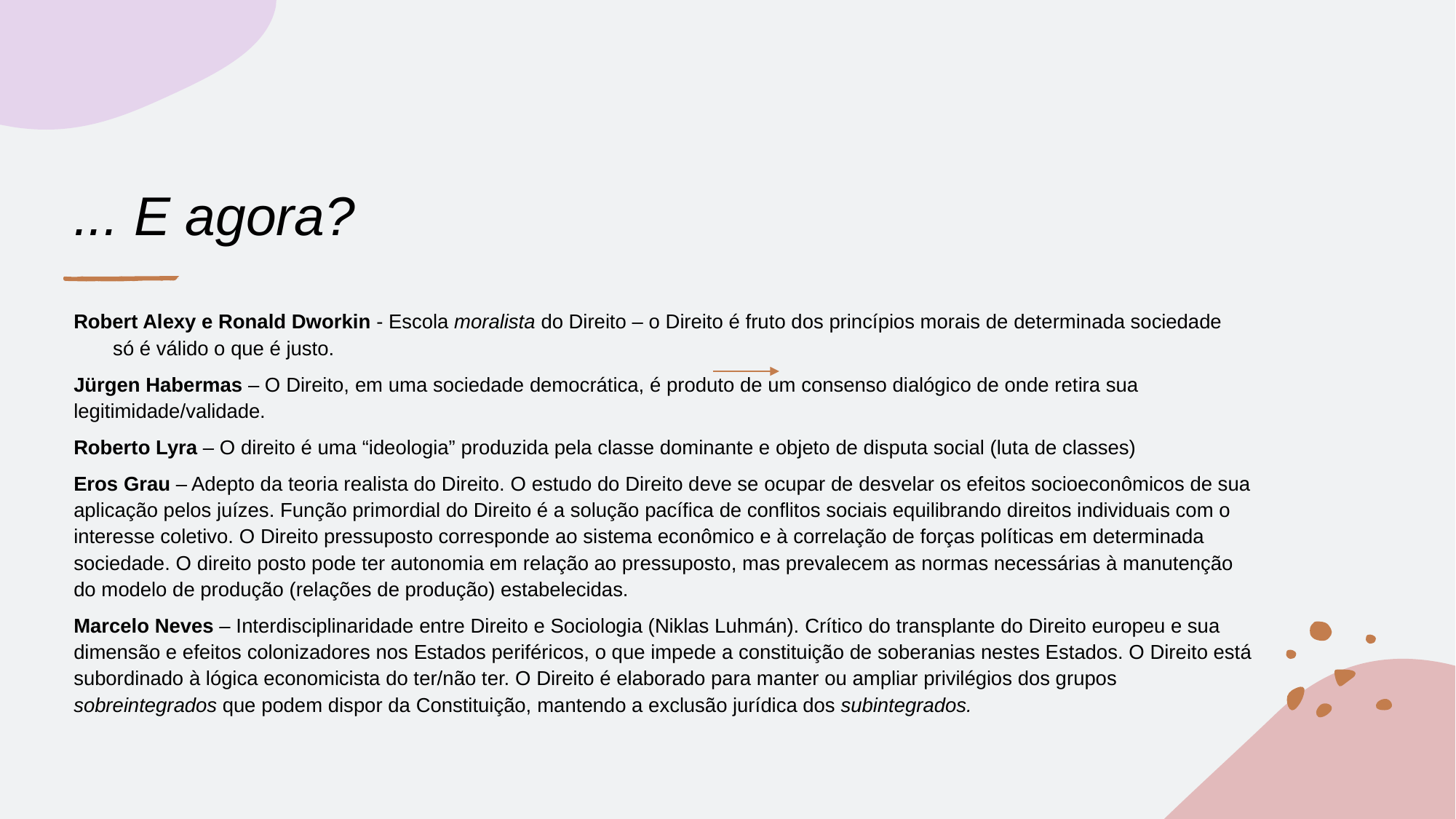

# ... E agora?
Robert Alexy e Ronald Dworkin - Escola moralista do Direito – o Direito é fruto dos princípios morais de determinada sociedade             só é válido o que é justo.
Jürgen Habermas – O Direito, em uma sociedade democrática, é produto de um consenso dialógico de onde retira sua legitimidade/validade.
Roberto Lyra – O direito é uma “ideologia” produzida pela classe dominante e objeto de disputa social (luta de classes)
Eros Grau – Adepto da teoria realista do Direito. O estudo do Direito deve se ocupar de desvelar os efeitos socioeconômicos de sua aplicação pelos juízes. Função primordial do Direito é a solução pacífica de conflitos sociais equilibrando direitos individuais com o interesse coletivo. O Direito pressuposto corresponde ao sistema econômico e à correlação de forças políticas em determinada sociedade. O direito posto pode ter autonomia em relação ao pressuposto, mas prevalecem as normas necessárias à manutenção do modelo de produção (relações de produção) estabelecidas.
Marcelo Neves – Interdisciplinaridade entre Direito e Sociologia (Niklas Luhmán). Crítico do transplante do Direito europeu e sua dimensão e efeitos colonizadores nos Estados periféricos, o que impede a constituição de soberanias nestes Estados. O Direito está subordinado à lógica economicista do ter/não ter. O Direito é elaborado para manter ou ampliar privilégios dos grupos sobreintegrados que podem dispor da Constituição, mantendo a exclusão jurídica dos subintegrados.